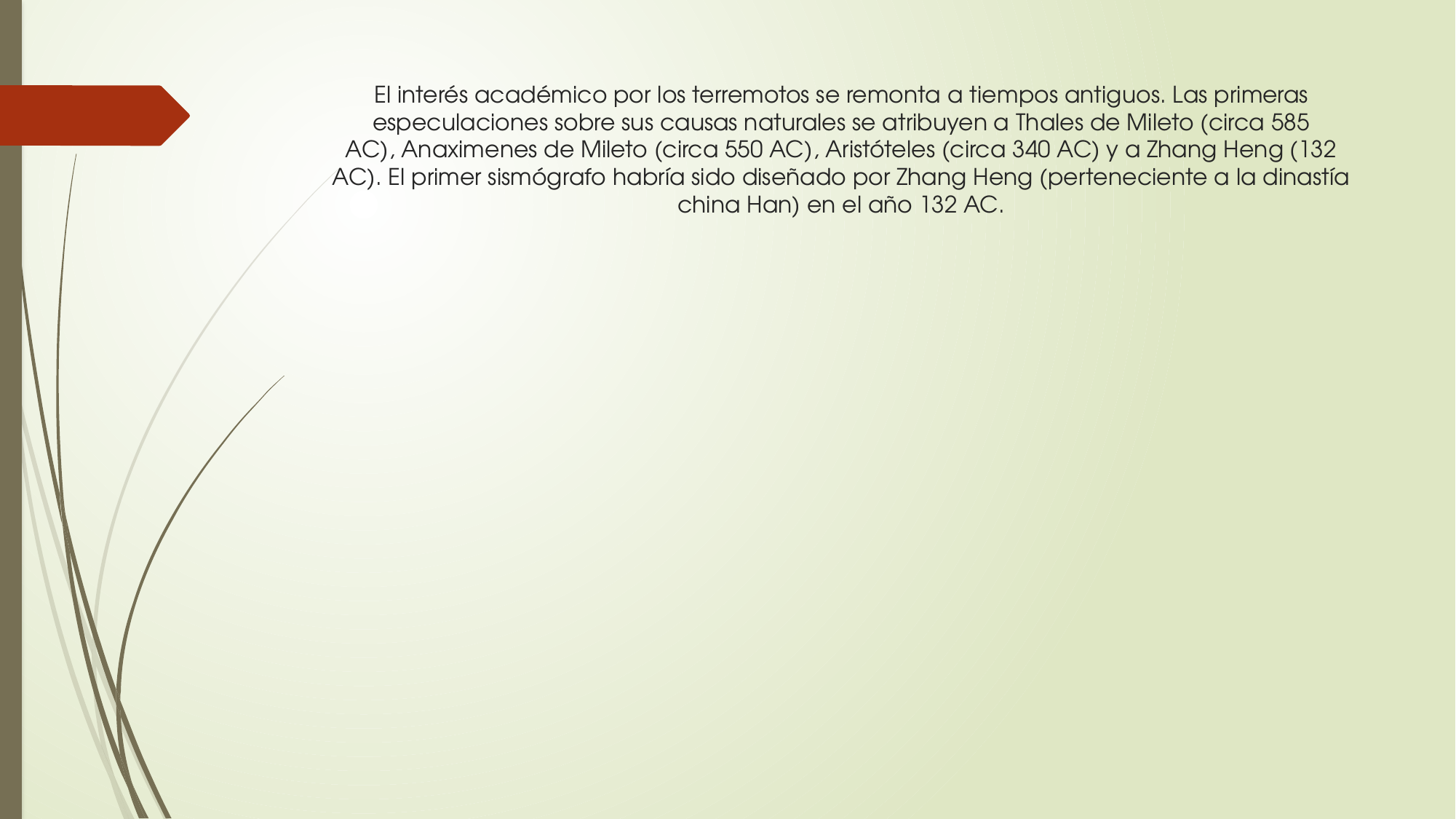

# El interés académico por los terremotos se remonta a tiempos antiguos. Las primeras especulaciones sobre sus causas naturales se atribuyen a Thales de Mileto (circa 585 AC), Anaximenes de Mileto (circa 550 AC), Aristóteles (circa 340 AC) y a Zhang Heng (132 AC). El primer sismógrafo habría sido diseñado por Zhang Heng (perteneciente a la dinastía china Han) en el año 132 AC.